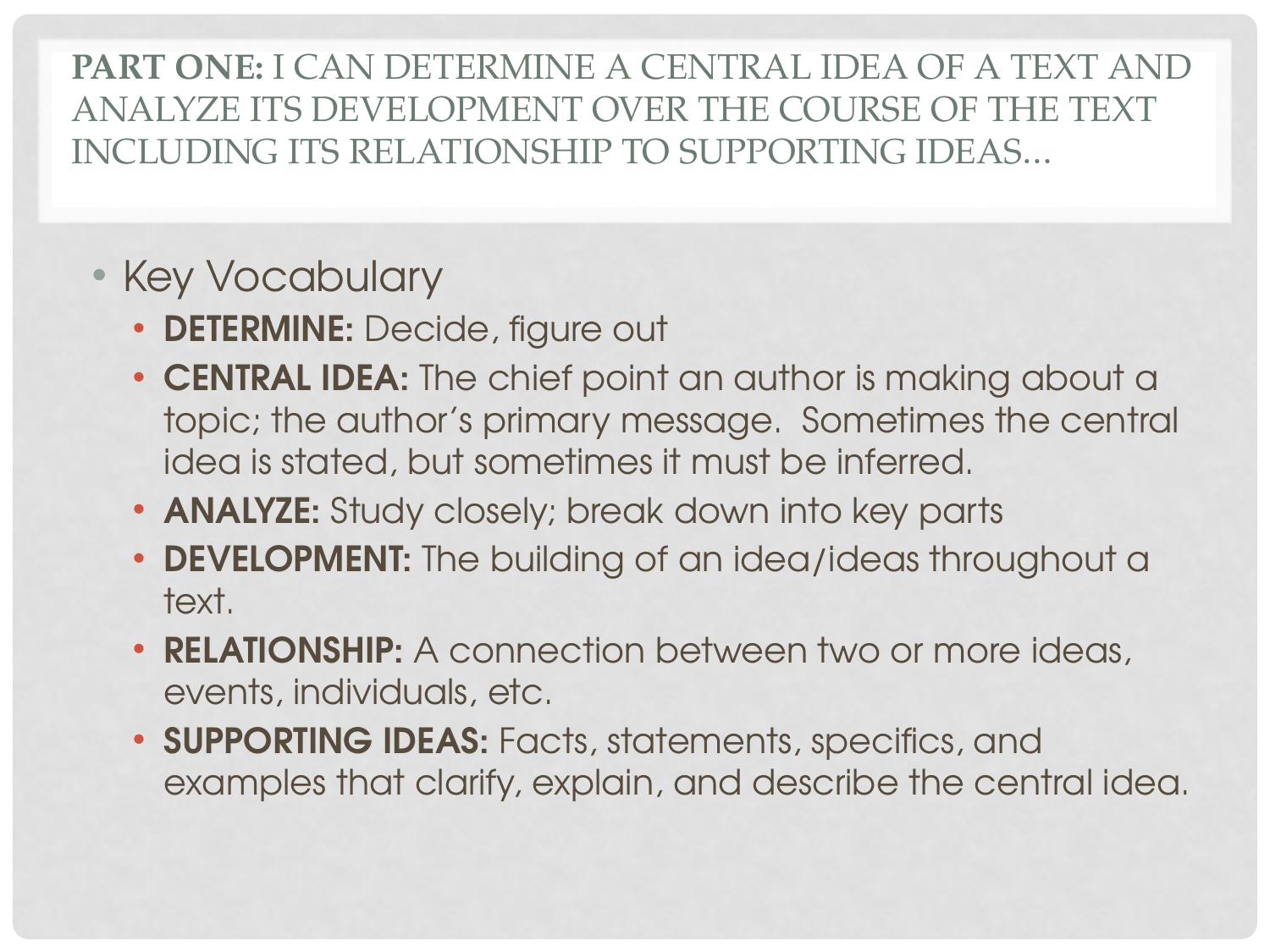

# Part One: I can determine a central idea of a text and analyze its development over the course of the text including its relationship to supporting ideas…
Key Vocabulary
DETERMINE: Decide, figure out
CENTRAL IDEA: The chief point an author is making about a topic; the author’s primary message.  Sometimes the central idea is stated, but sometimes it must be inferred.
ANALYZE: Study closely; break down into key parts
DEVELOPMENT: The building of an idea/ideas throughout a text.
RELATIONSHIP: A connection between two or more ideas, events, individuals, etc.
SUPPORTING IDEAS: Facts, statements, specifics, and examples that clarify, explain, and describe the central idea.